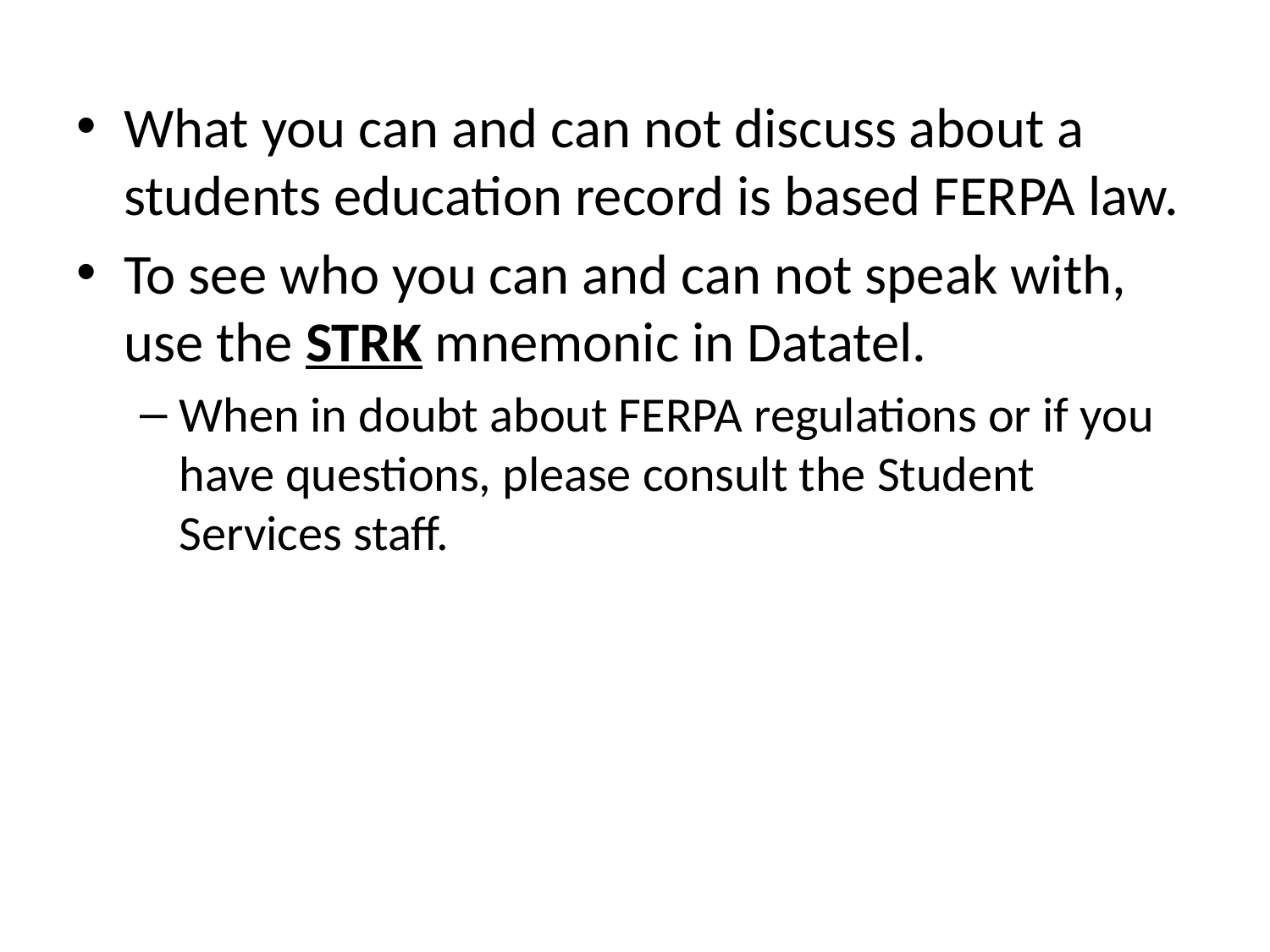

What you can and can not discuss about a students education record is based FERPA law.
To see who you can and can not speak with, use the STRK mnemonic in Datatel.
When in doubt about FERPA regulations or if you have questions, please consult the Student Services staff.